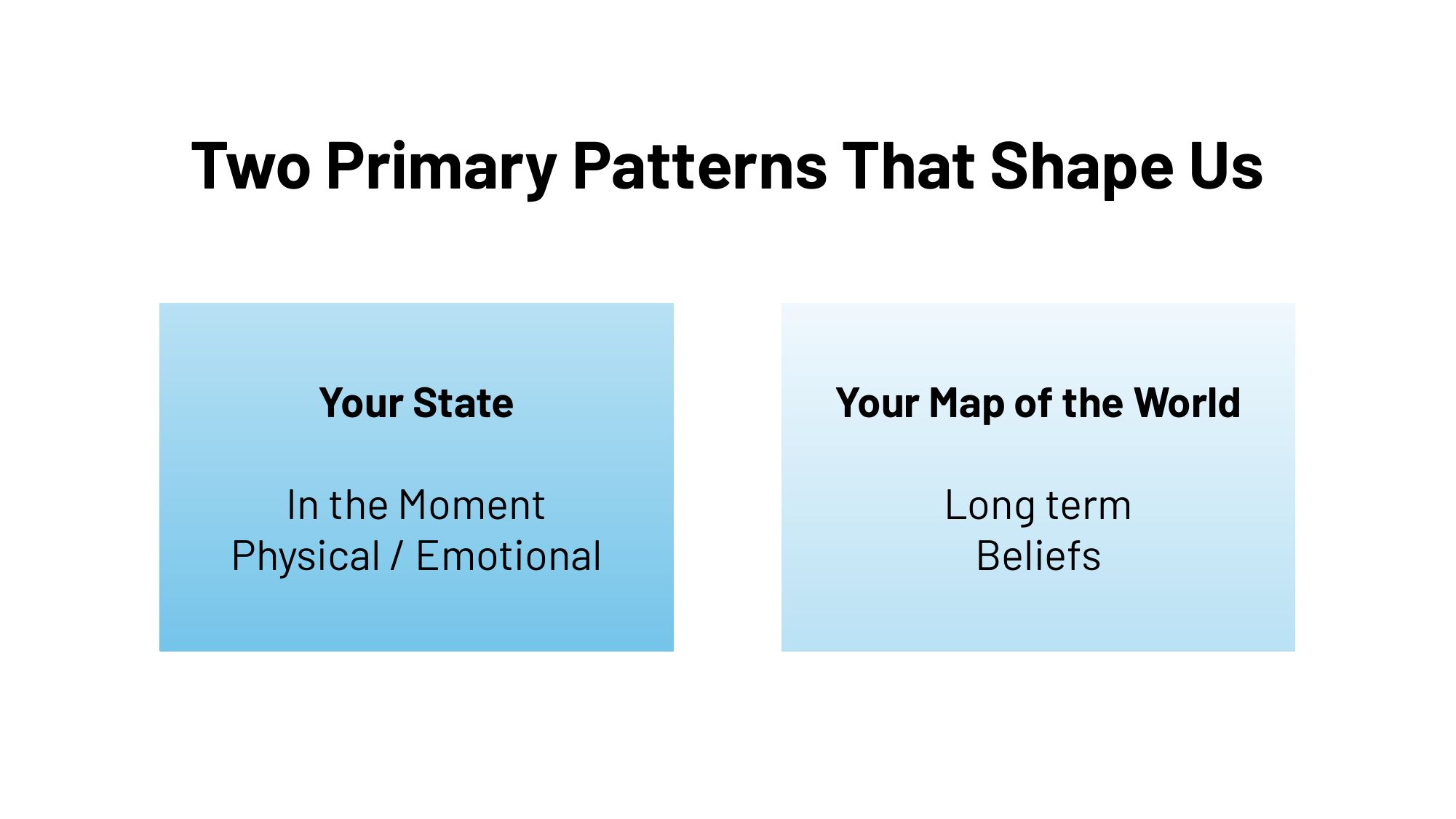

# Two Primary Patterns That Shape Us
Your State

In the Moment
Physical / Emotional
Your Map of the World

Long term
Beliefs